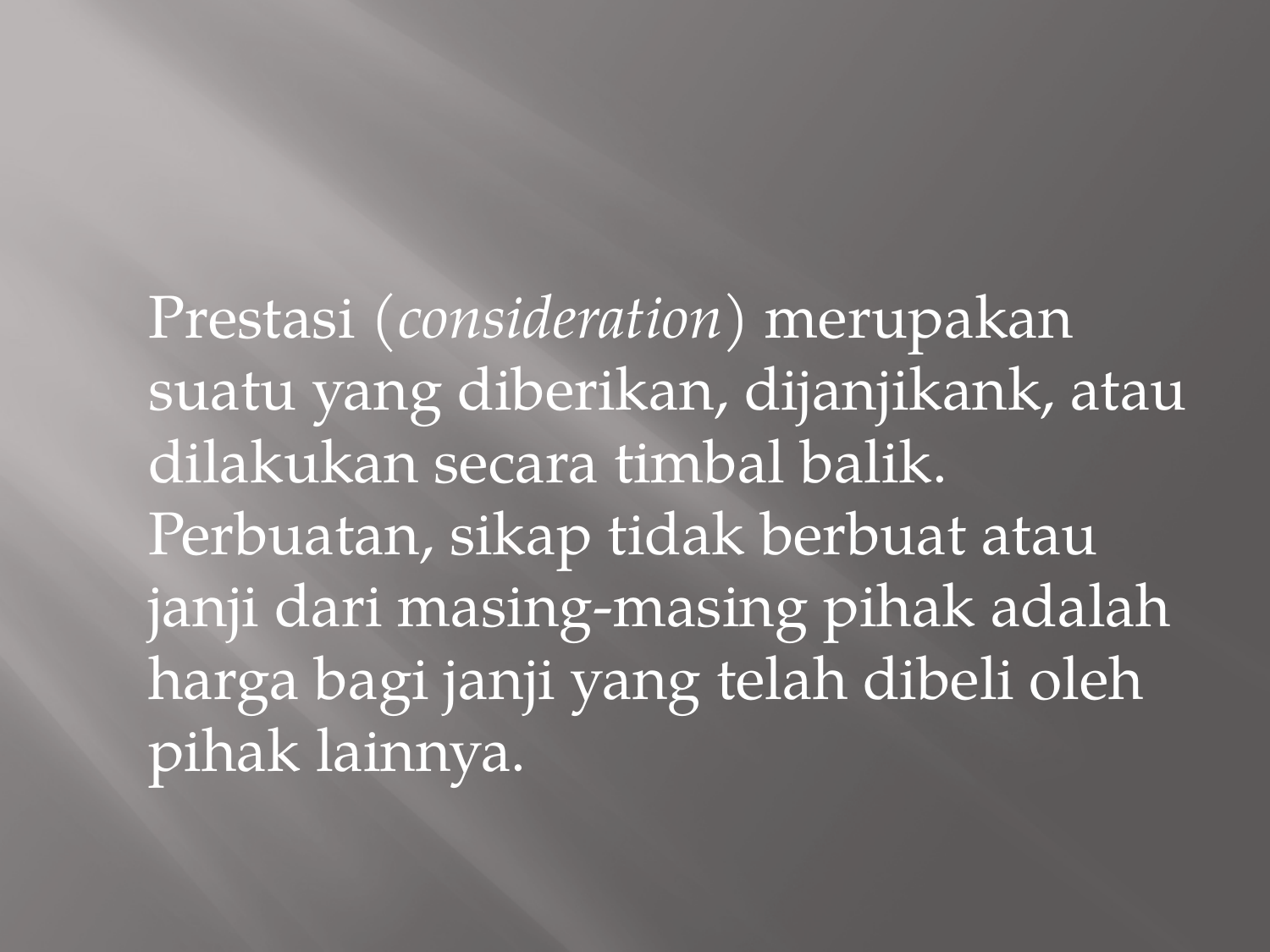

#

	Prestasi (consideration) merupakan suatu yang diberikan, dijanjikank, atau dilakukan secara timbal balik. Perbuatan, sikap tidak berbuat atau janji dari masing-masing pihak adalah harga bagi janji yang telah dibeli oleh pihak lainnya.